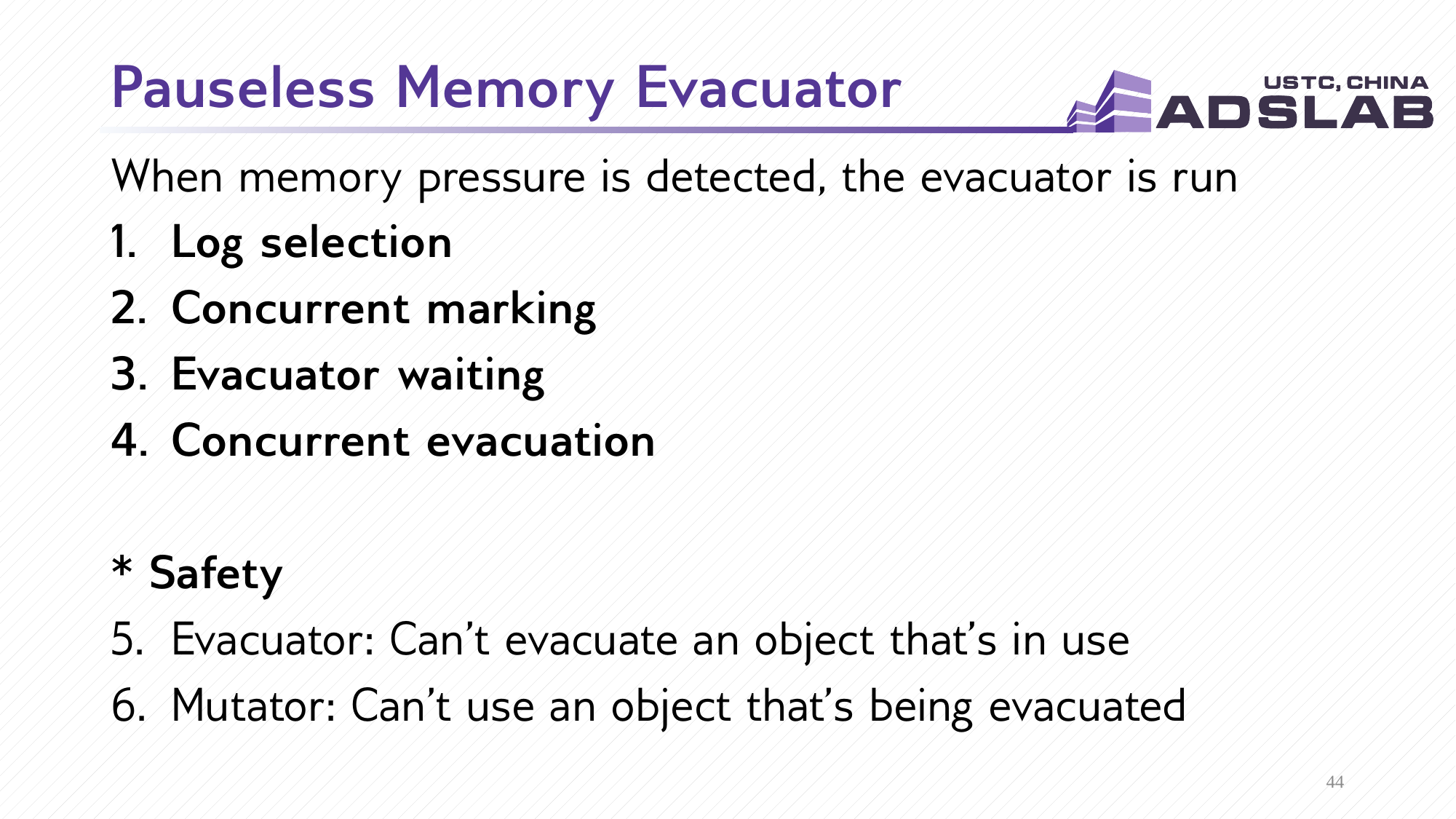

# Pauseless Memory Evacuator
When memory pressure is detected, the evacuator is run
Log selection
Concurrent marking
Evacuator waiting
Concurrent evacuation

* Safety
Evacuator: Can’t evacuate an object that’s in use
Mutator: Can’t use an object that’s being evacuated